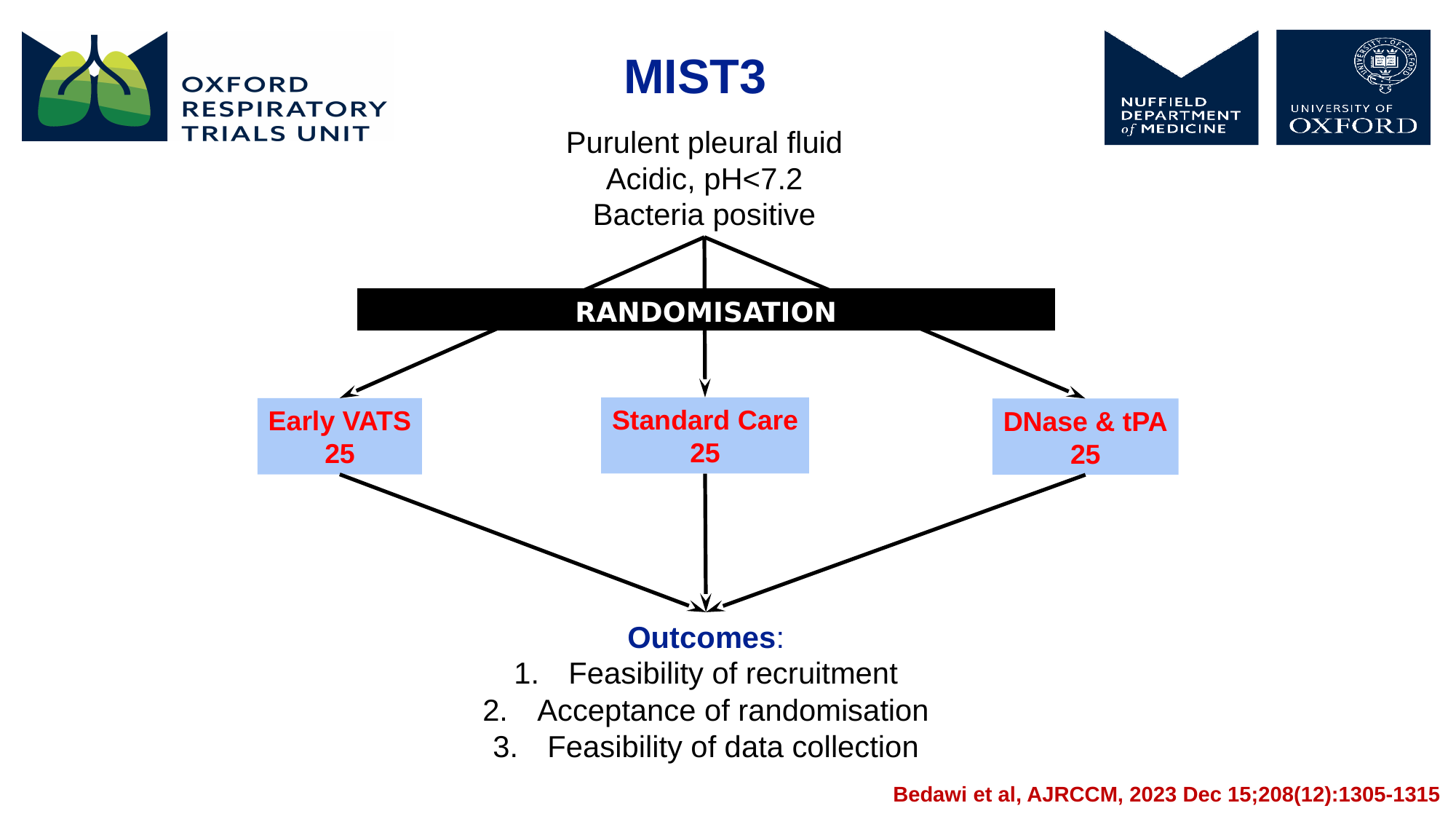

MIST3
Purulent pleural fluid
Acidic, pH<7.2
Bacteria positive
RANDOMISATION
Standard Care
25
Early VATS
25
DNase & tPA
25
Outcomes:
Feasibility of recruitment
Acceptance of randomisation
Feasibility of data collection
Bedawi et al, AJRCCM, 2023 Dec 15;208(12):1305-1315